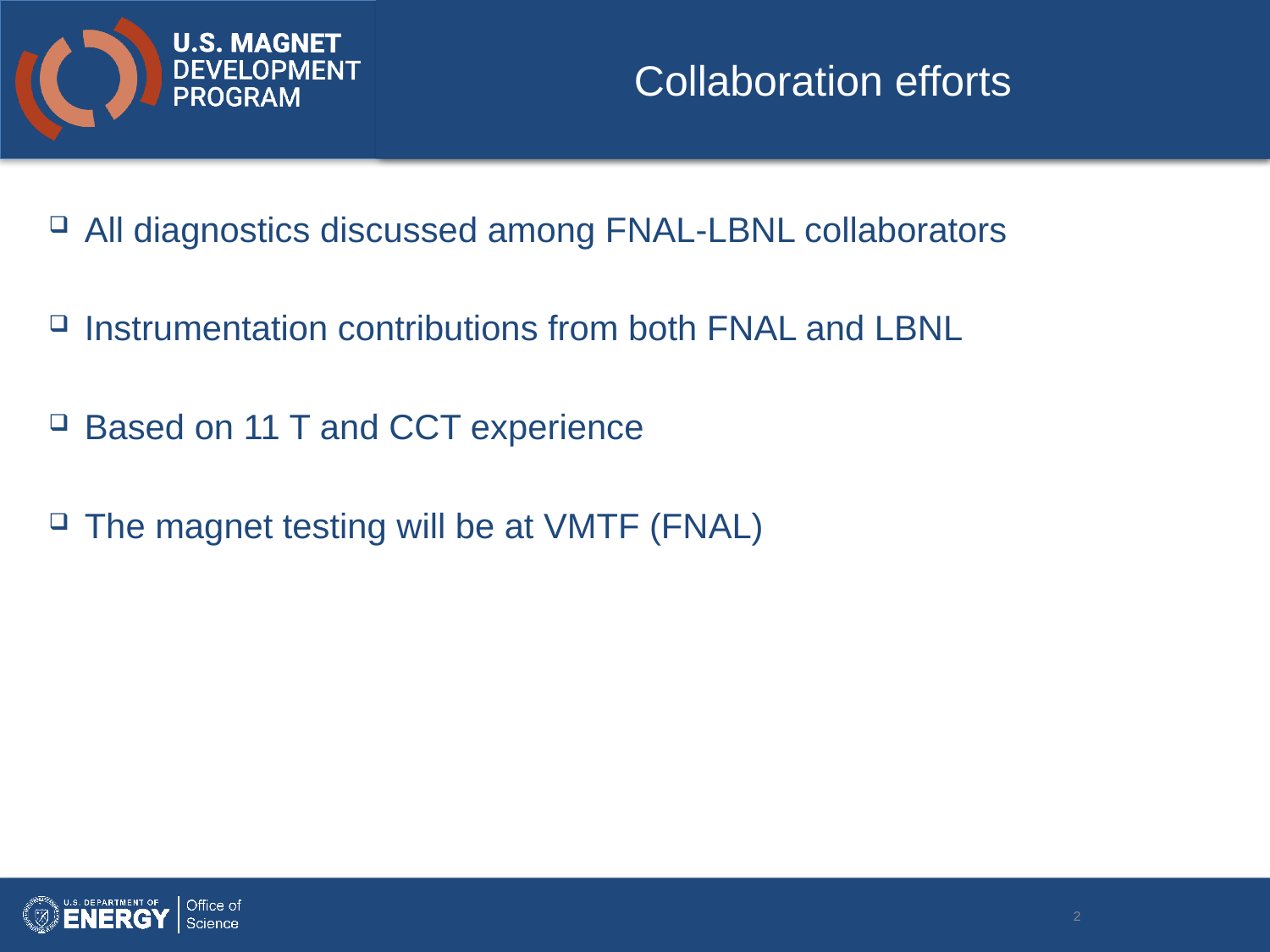

# Collaboration efforts
All diagnostics discussed among FNAL-LBNL collaborators

Instrumentation contributions from both FNAL and LBNL

Based on 11 T and CCT experience

The magnet testing will be at VMTF (FNAL)
2